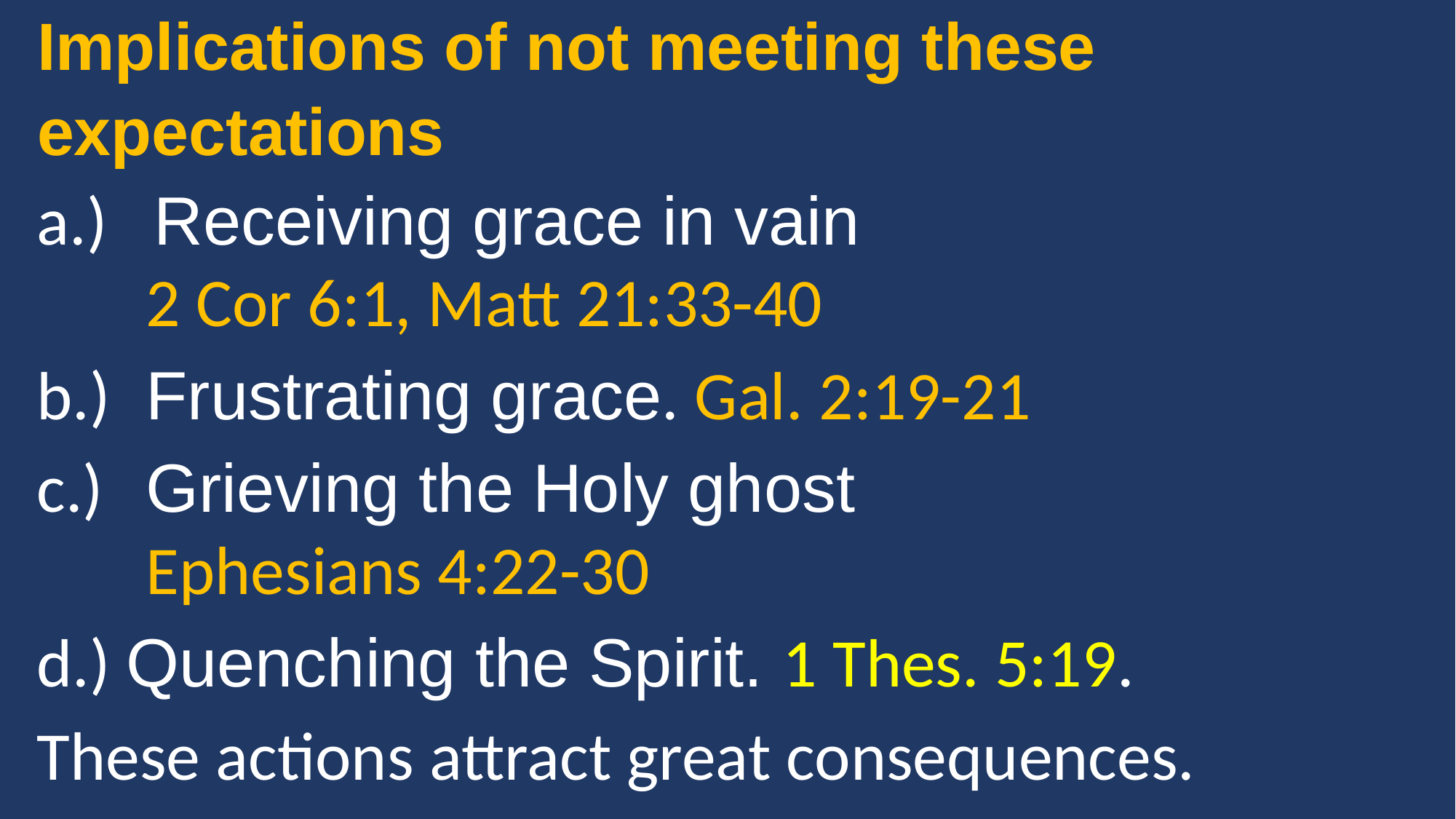

Implications of not meeting these expectations
a.)   Receiving grace in vain
	2 Cor 6:1, Matt 21:33-40

b.) 	Frustrating grace. Gal. 2:19-21

c.) 	Grieving the Holy ghost
	Ephesians 4:22-30

d.) Quenching the Spirit. 1 Thes. 5:19.

These actions attract great consequences.